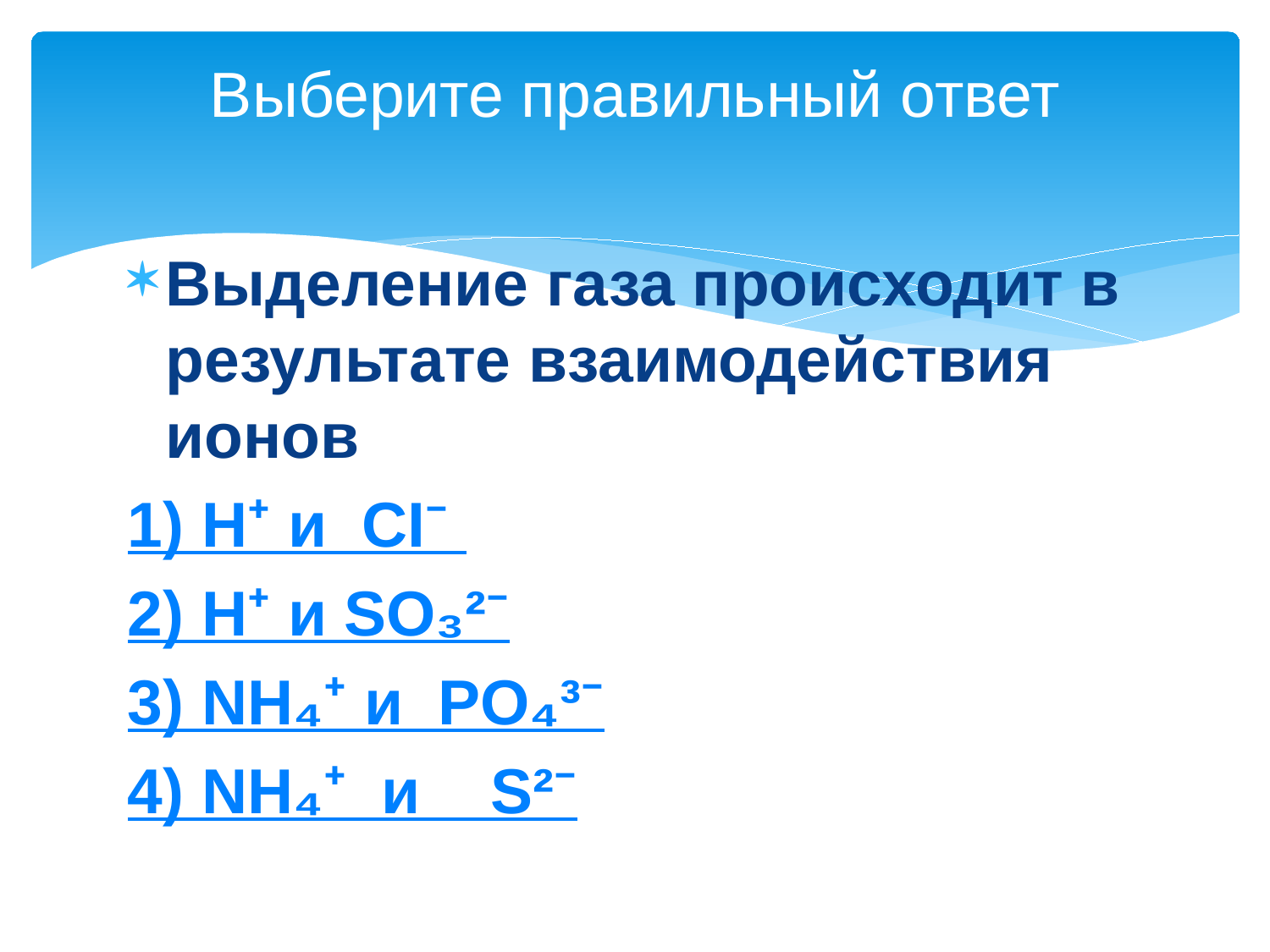

# Выберите правильный ответ
Выделение газа происходит в результате взаимодействия ионов
1) H⁺ и  CI⁻
2) H⁺ и SO₃²⁻
3) NH₄⁺ и  PO₄³⁻
4) NH₄⁺  и    S²⁻